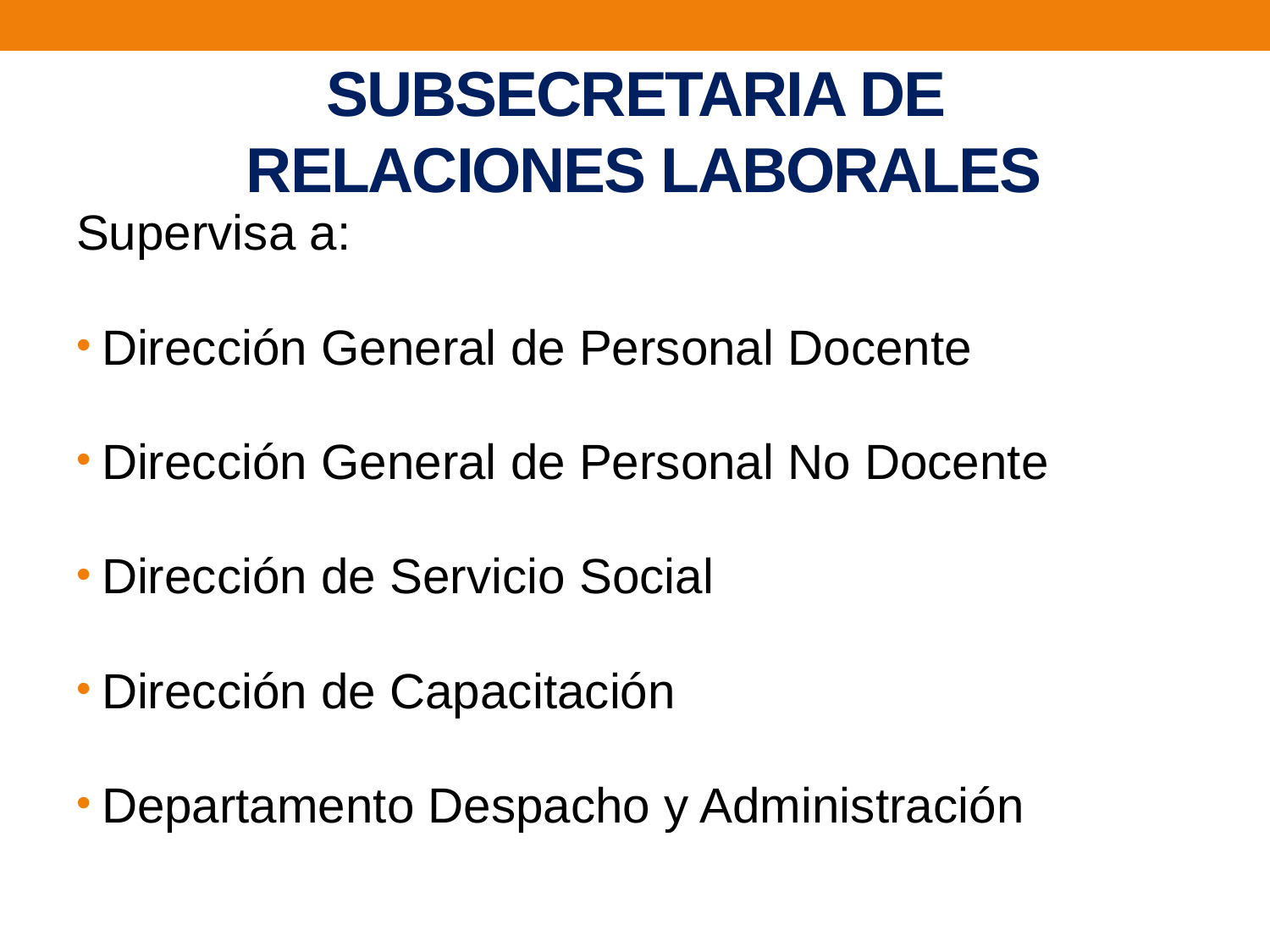

# SUBSECRETARIA DE RELACIONES LABORALES
Supervisa a:

Dirección General de Personal Docente

Dirección General de Personal No Docente

Dirección de Servicio Social

Dirección de Capacitación

Departamento Despacho y Administración